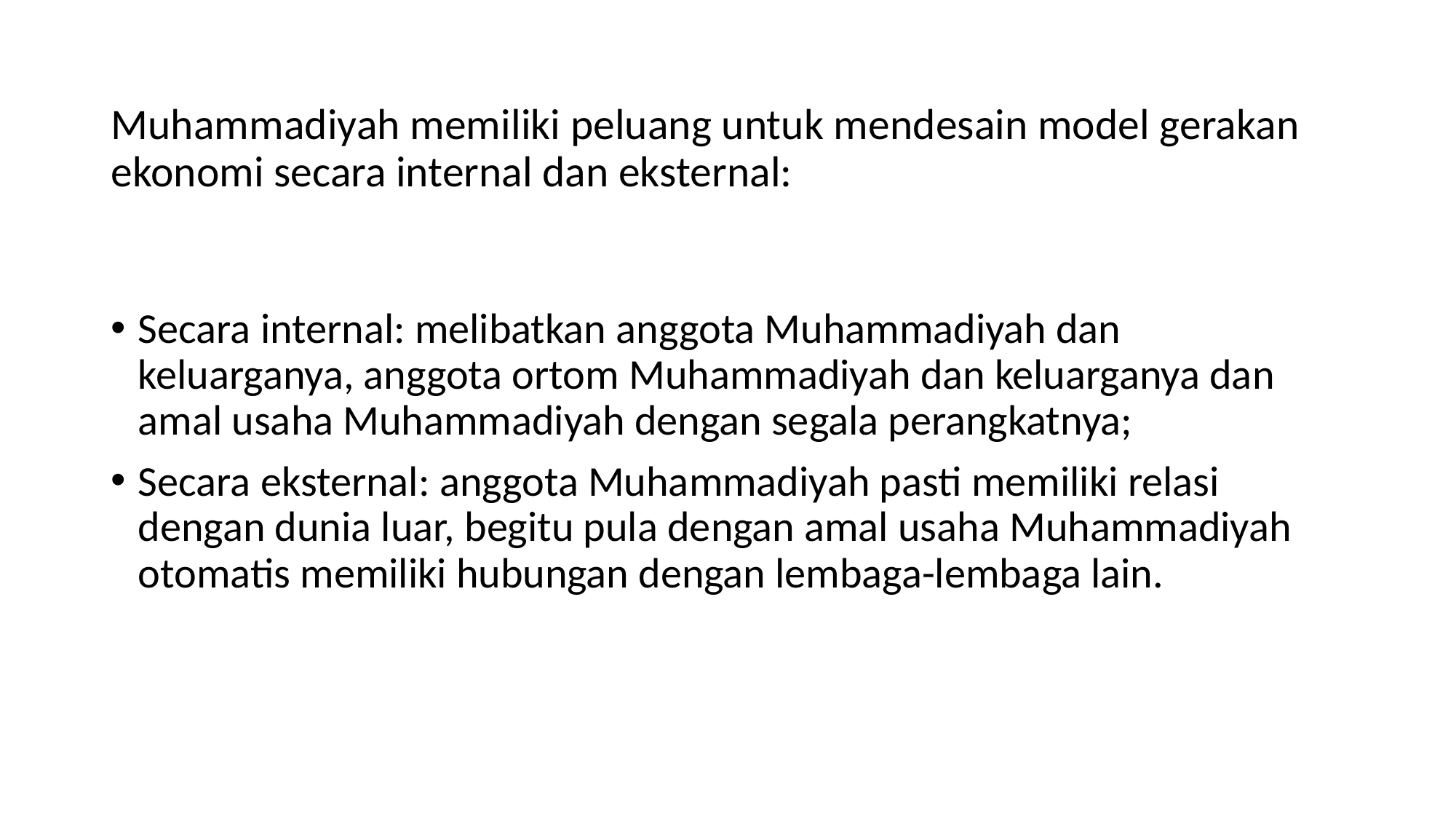

# Muhammadiyah memiliki peluang untuk mendesain model gerakan ekonomi secara internal dan eksternal:
Secara internal: melibatkan anggota Muhammadiyah dan keluarganya, anggota ortom Muhammadiyah dan keluarganya dan amal usaha Muhammadiyah dengan segala perangkatnya;
Secara eksternal: anggota Muhammadiyah pasti memiliki relasi dengan dunia luar, begitu pula dengan amal usaha Muhammadiyah otomatis memiliki hubungan dengan lembaga-lembaga lain.